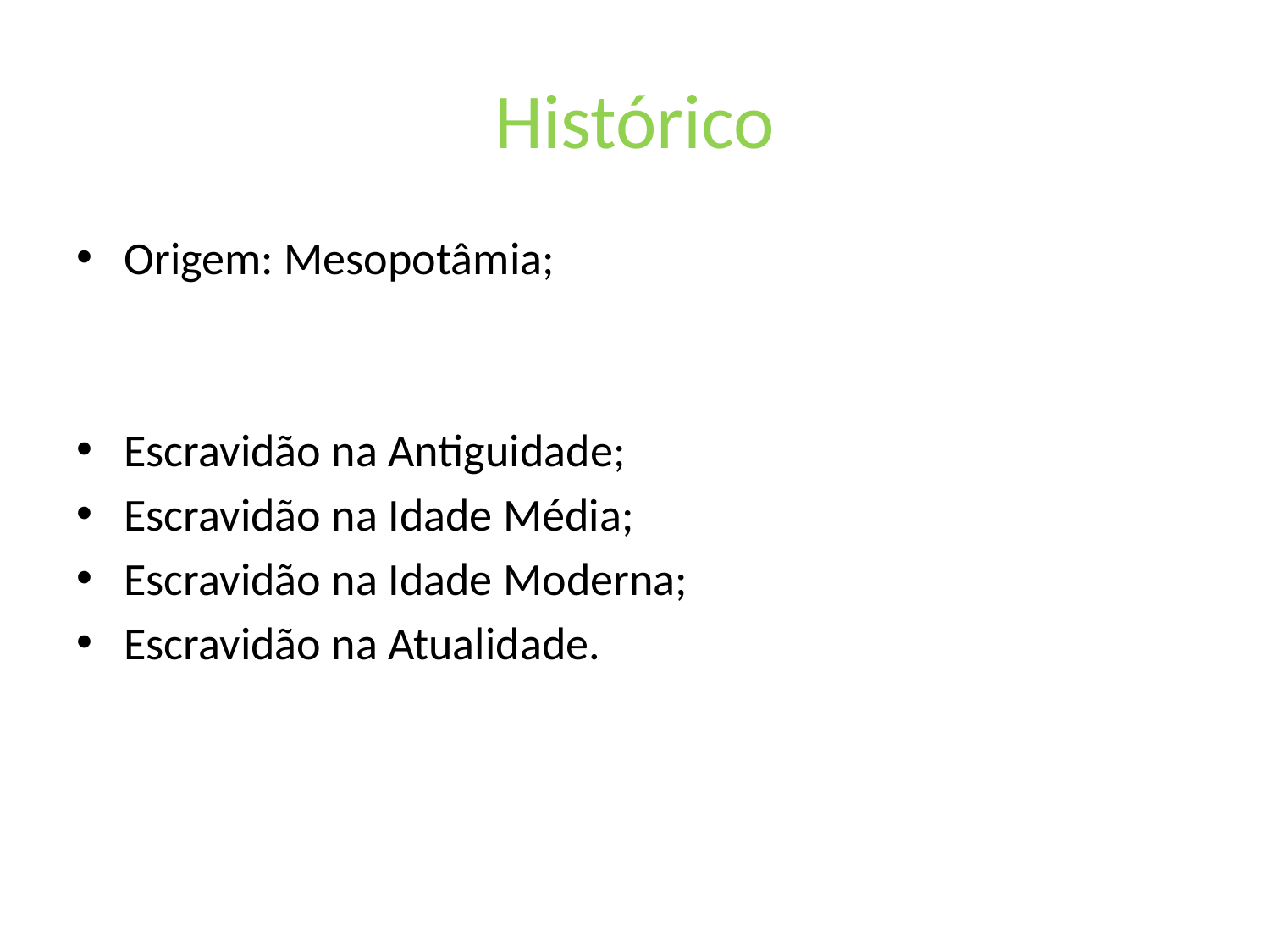

# Histórico
Origem: Mesopotâmia;

Escravidão na Antiguidade;
Escravidão na Idade Média;
Escravidão na Idade Moderna;
Escravidão na Atualidade.